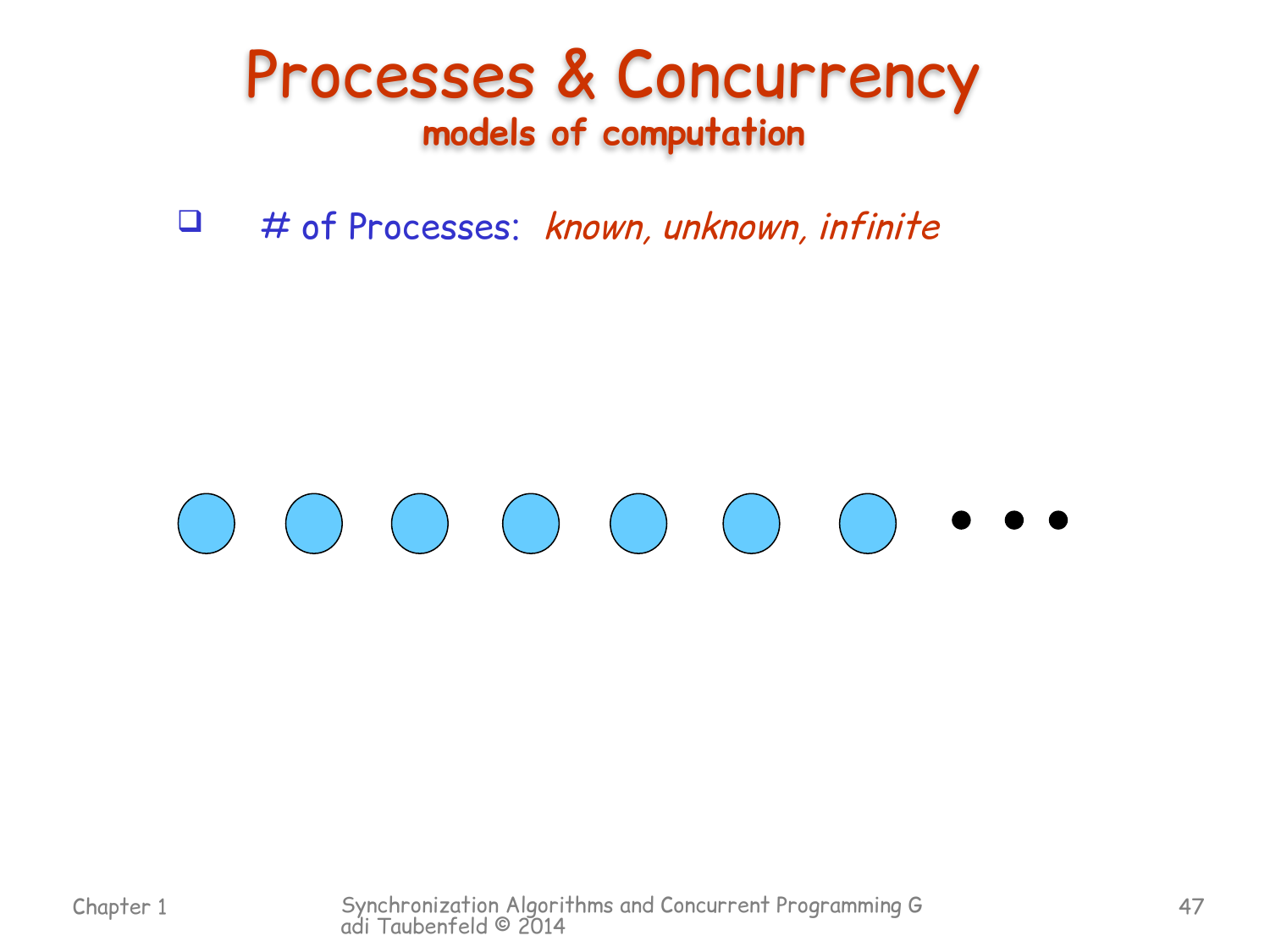

# Processes & Concurrency models of computation
# of Processes:  known, unknown, infinite

Synchronization Algorithms and Concurrent Programming Gadi Taubenfeld © 2014
Chapter 1